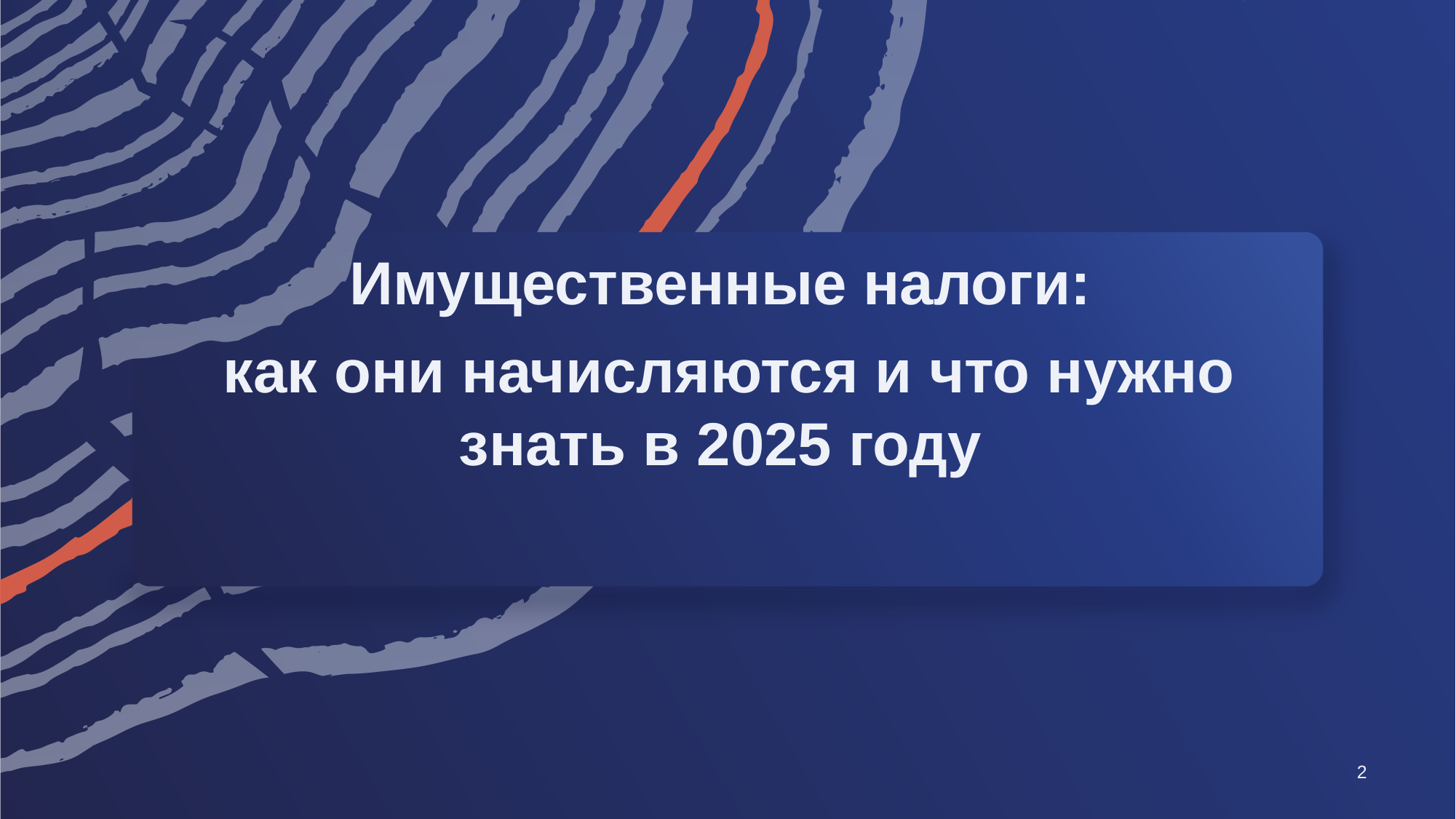

Имущественные налоги:
 как они начисляются и что нужно знать в 2025 году
2